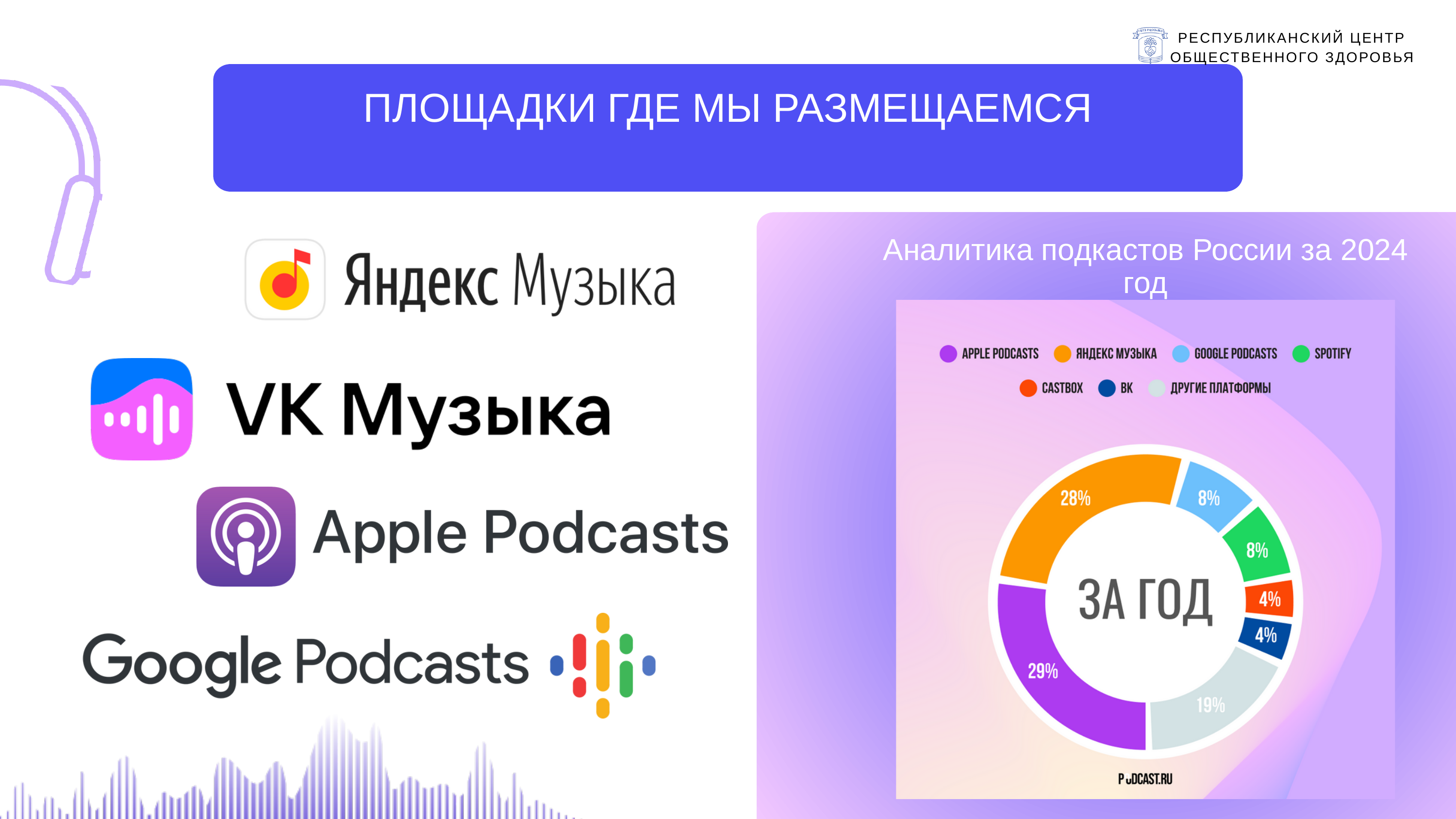

РЕСПУБЛИКАНСКИЙ ЦЕНТР ОБЩЕСТВЕННОГО ЗДОРОВЬЯ

ПЛОЩАДКИ ГДЕ МЫ РАЗМЕЩАЕМСЯ

Аналитика подкастов России за 2024 год